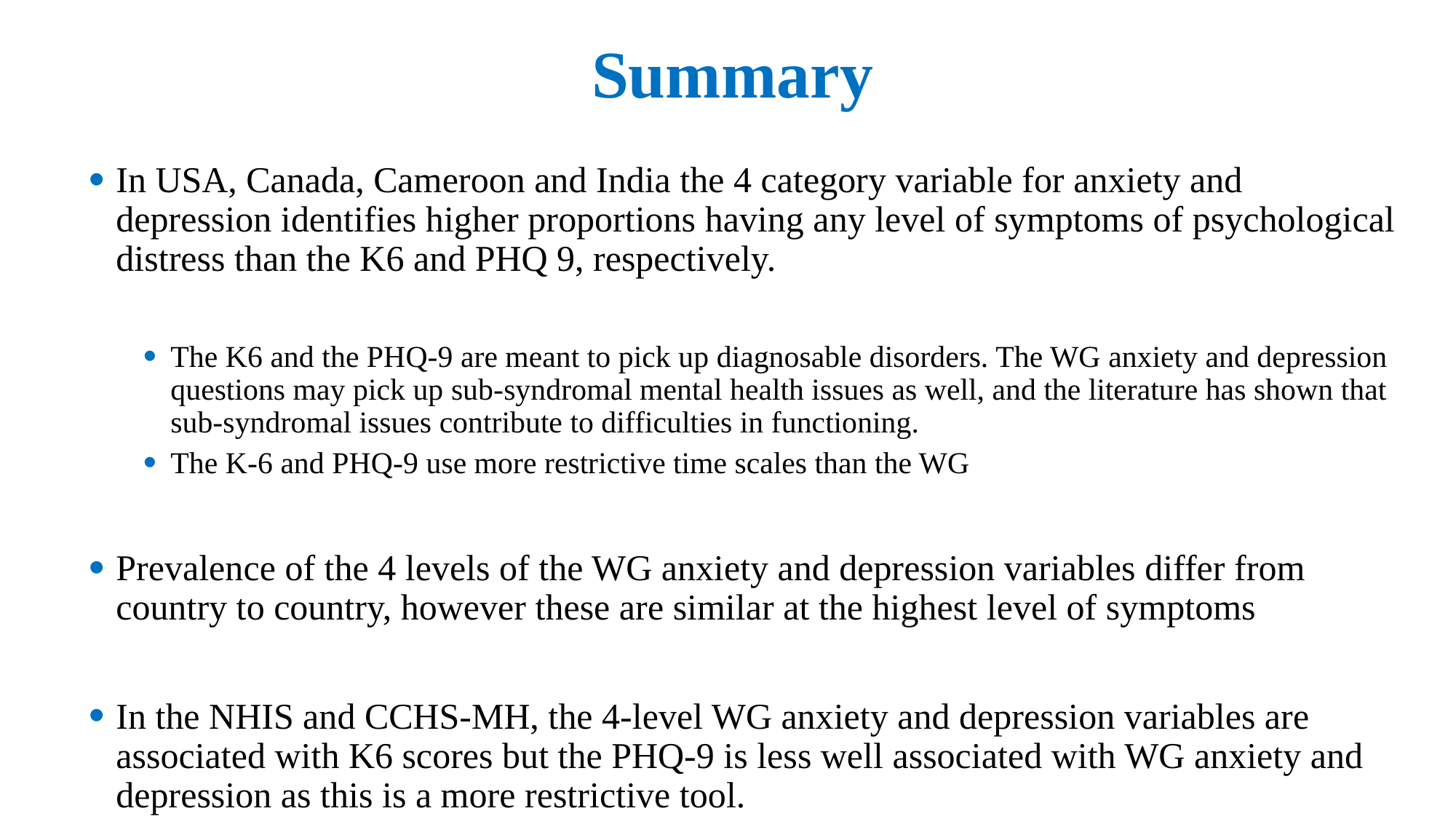

# Summary
In USA, Canada, Cameroon and India the 4 category variable for anxiety and depression identifies higher proportions having any level of symptoms of psychological distress than the K6 and PHQ 9, respectively.

The K6 and the PHQ-9 are meant to pick up diagnosable disorders. The WG anxiety and depression questions may pick up sub-syndromal mental health issues as well, and the literature has shown that sub-syndromal issues contribute to difficulties in functioning.
The K-6 and PHQ-9 use more restrictive time scales than the WG

Prevalence of the 4 levels of the WG anxiety and depression variables differ from country to country, however these are similar at the highest level of symptoms

In the NHIS and CCHS-MH, the 4-level WG anxiety and depression variables are associated with K6 scores but the PHQ-9 is less well associated with WG anxiety and depression as this is a more restrictive tool.